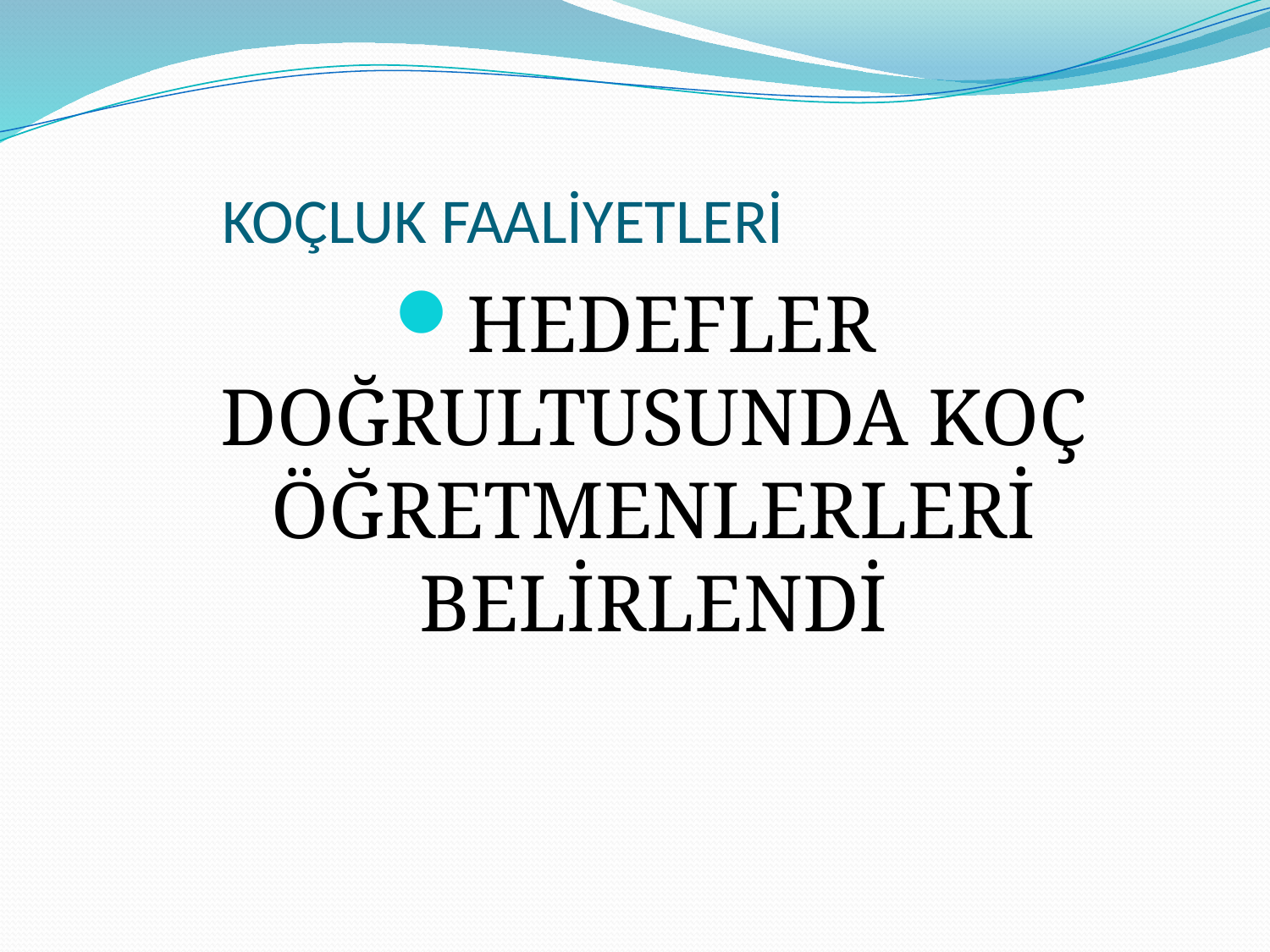

# KOÇLUK FAALİYETLERİ
HEDEFLER DOĞRULTUSUNDA KOÇ ÖĞRETMENLERLERİ BELİRLENDİ